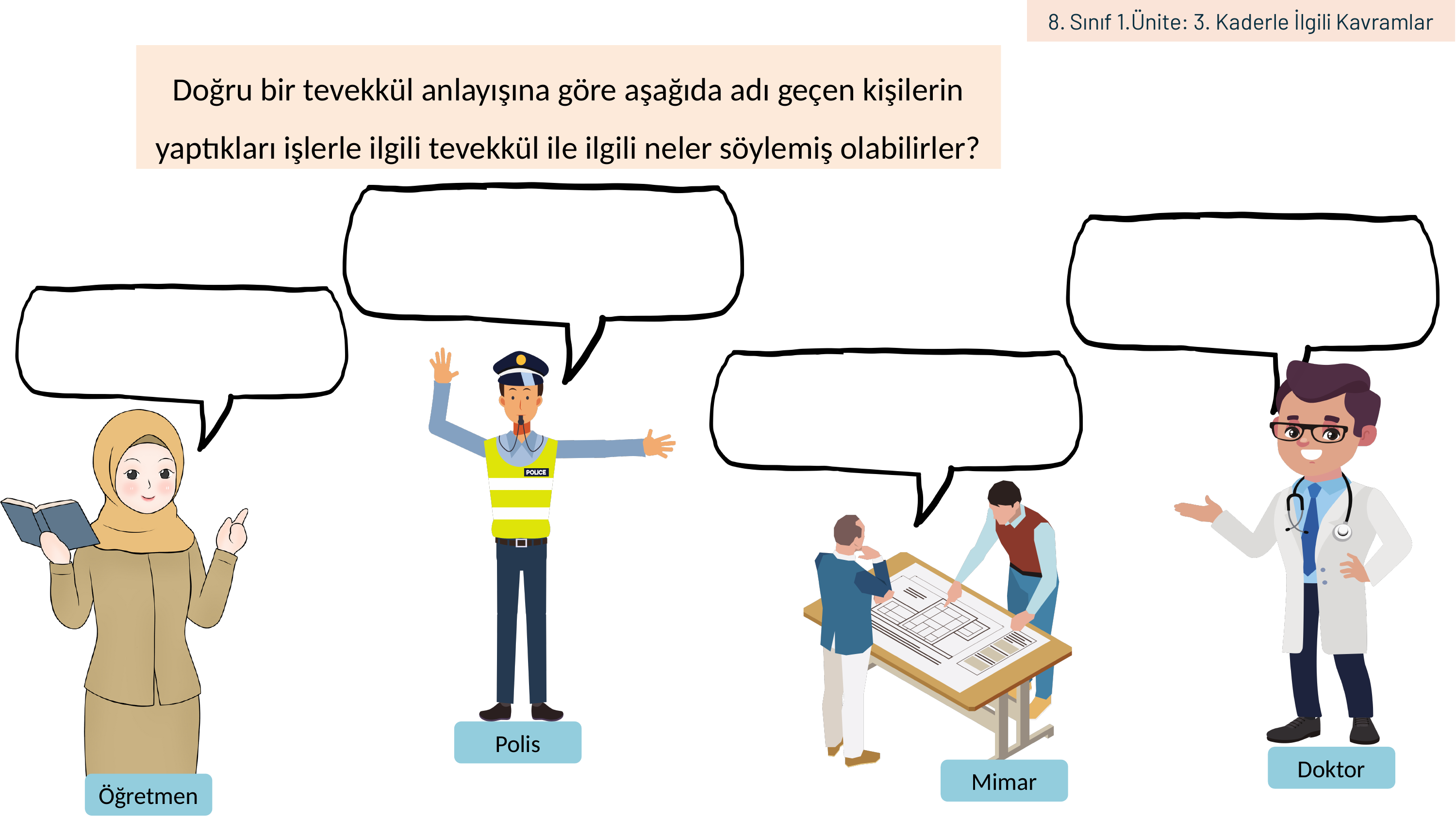

Doğru bir tevekkül anlayışına göre aşağıda adı geçen kişilerin yaptıkları işlerle ilgili tevekkül ile ilgili neler söylemiş olabilirler?

Polis

Doktor

Öğretmen

Mimar